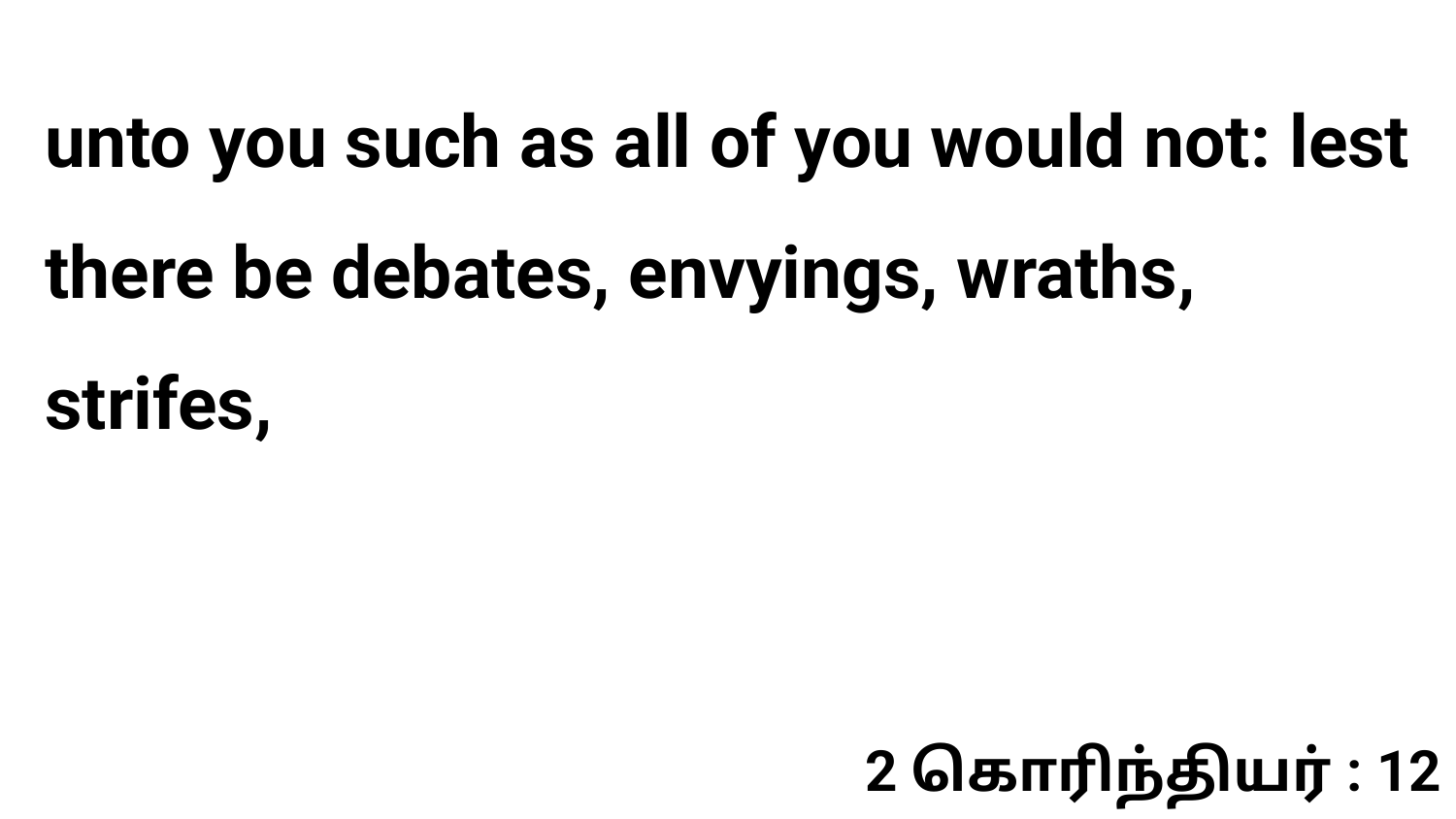

unto you such as all of you would not: lest there be debates, envyings, wraths, strifes,
2 கொரிந்தியர் : 12